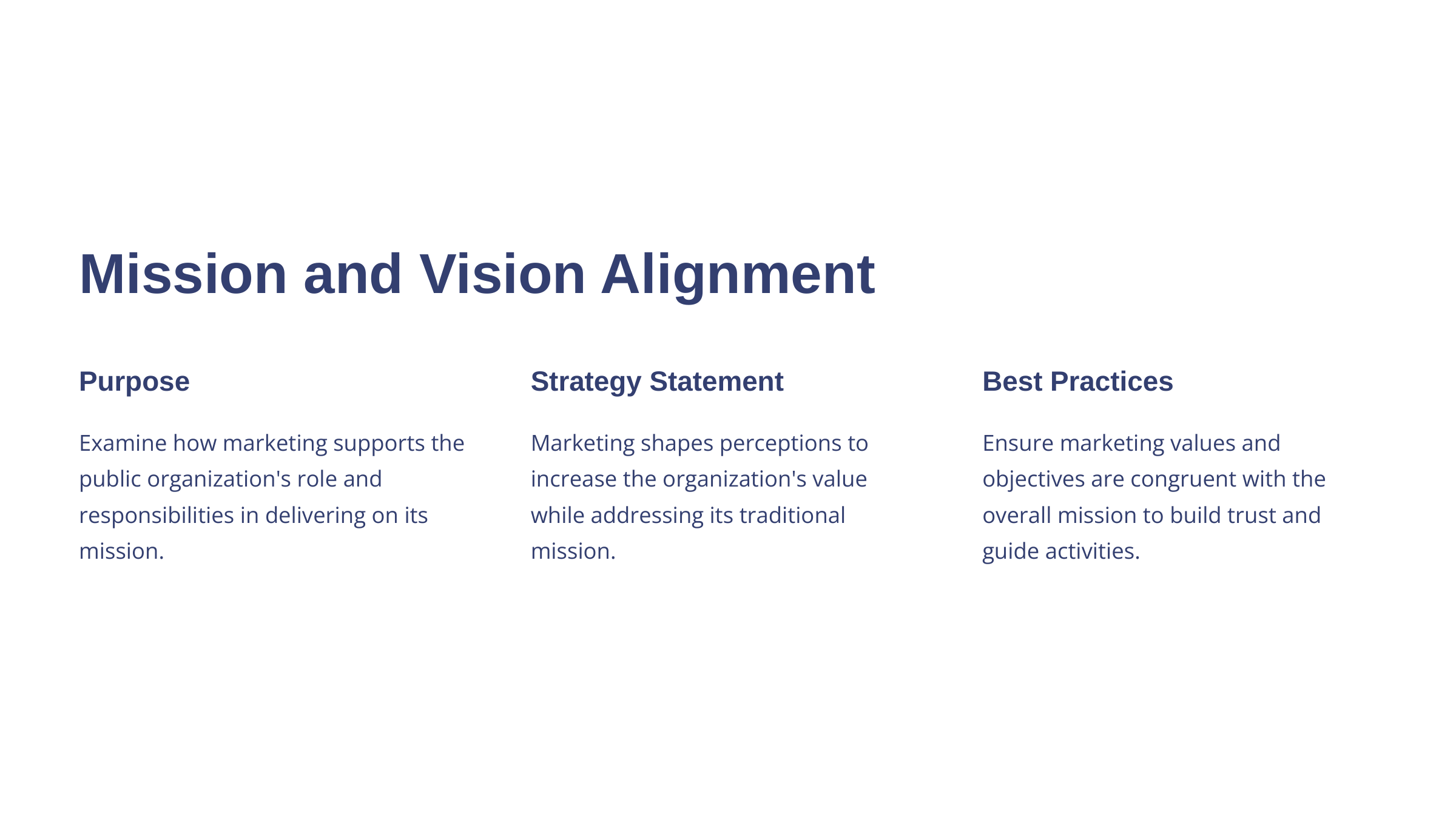

Mission and Vision Alignment
Purpose
Strategy Statement
Best Practices
Examine how marketing supports the public organization's role and responsibilities in delivering on its mission.
Marketing shapes perceptions to increase the organization's value while addressing its traditional mission.
Ensure marketing values and objectives are congruent with the overall mission to build trust and guide activities.